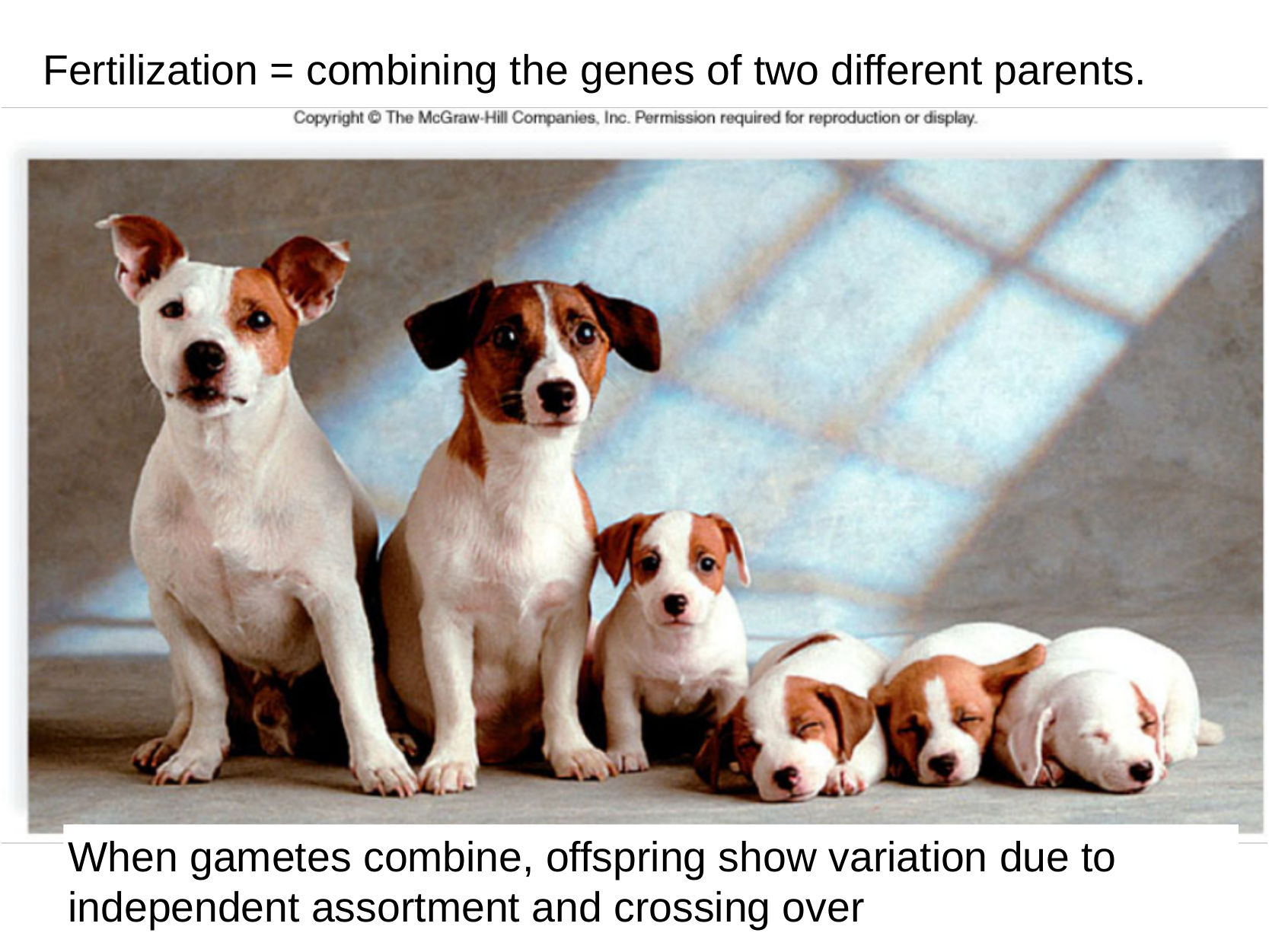

Fertilization = combining the genes of two different parents.

When gametes combine, offspring show variation due to independent assortment and crossing over